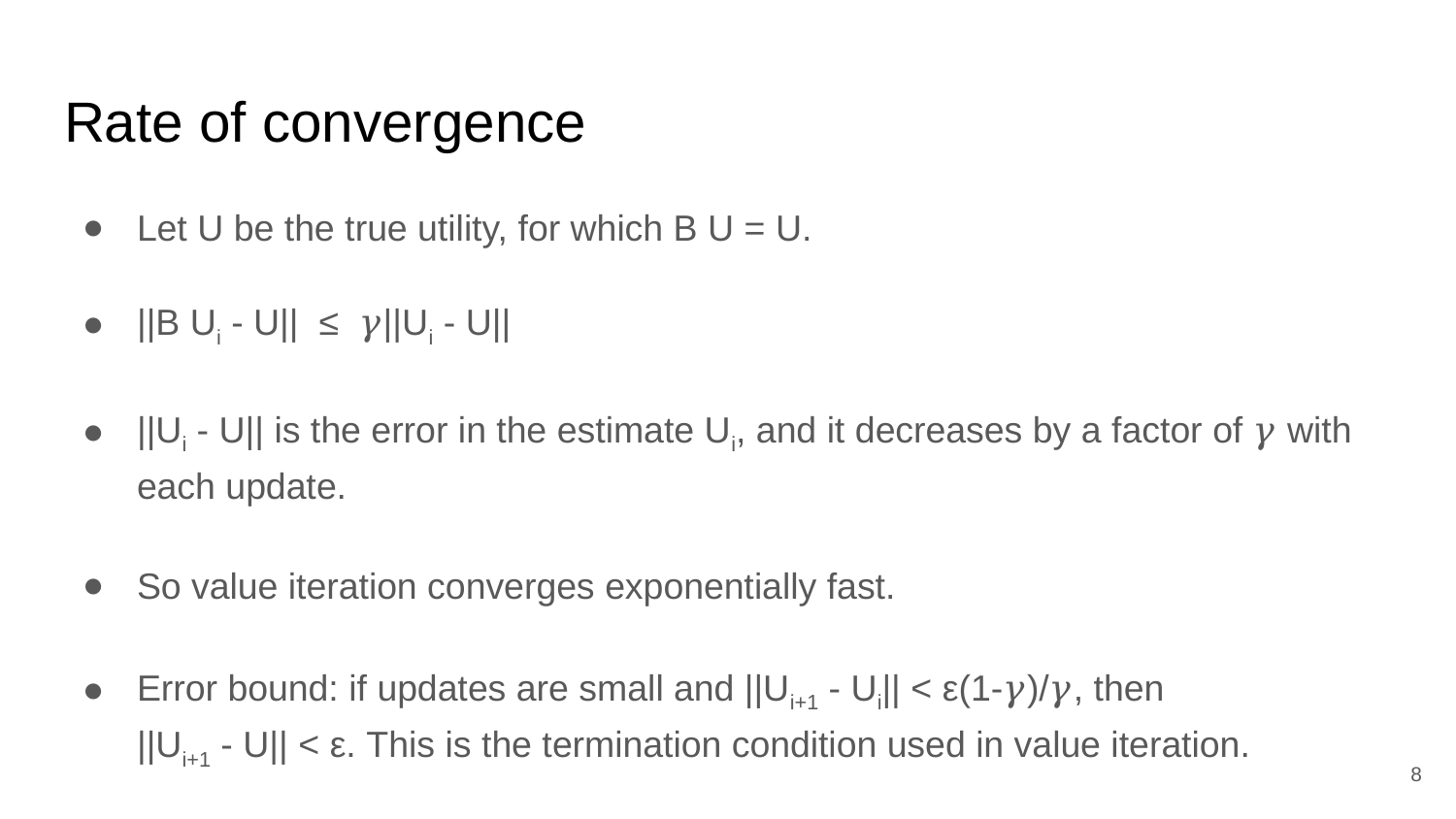

# Rate of convergence
Let U be the true utility, for which B U = U.
||B Ui - U||  ≤  𝛾||Ui - U||
||Ui - U|| is the error in the estimate Ui, and it decreases by a factor of 𝛾 with each update.
So value iteration converges exponentially fast.
Error bound: if updates are small and ||Ui+1 - Ui|| < ε(1-𝛾)/𝛾, then
||Ui+1 - U|| < ε. This is the termination condition used in value iteration.
8